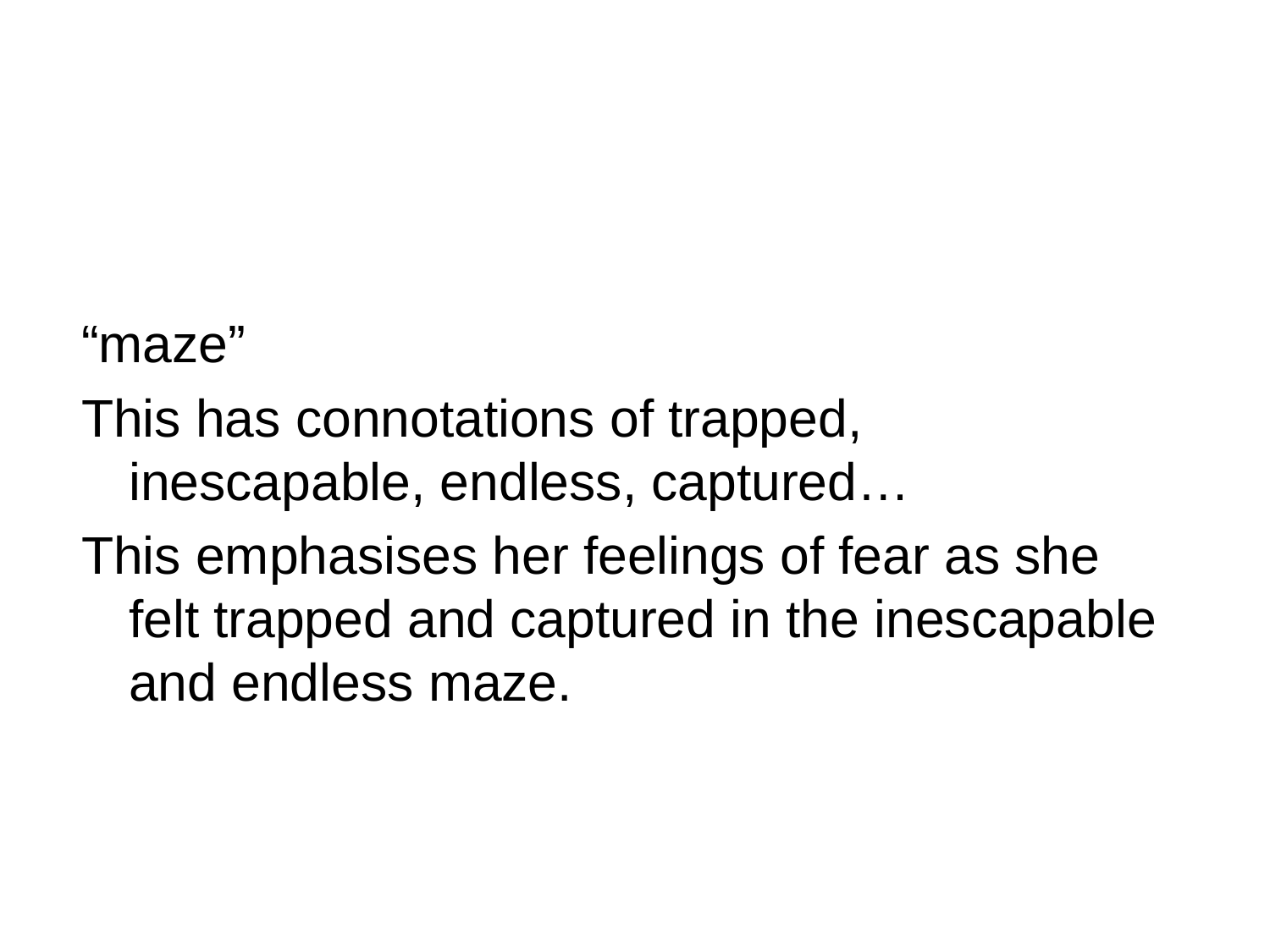

“maze”
This has connotations of trapped, inescapable, endless, captured…
This emphasises her feelings of fear as she felt trapped and captured in the inescapable and endless maze.